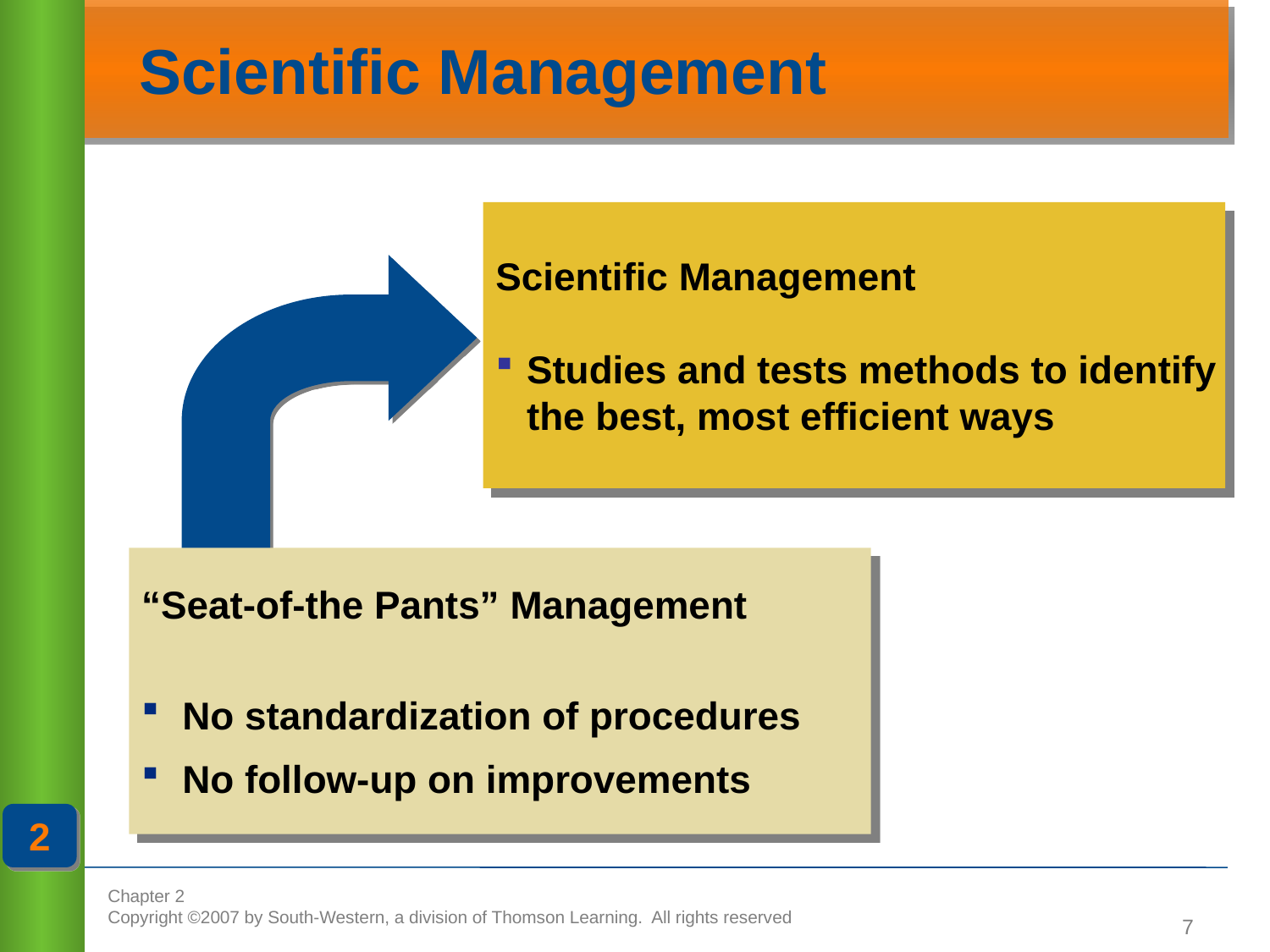

# Scientific Management
Scientific Management
Studies and tests methods to identify
the best, most efficient ways

“Seat-of-the Pants” Management
 No standardization of procedures
 No follow-up on improvements
2
7